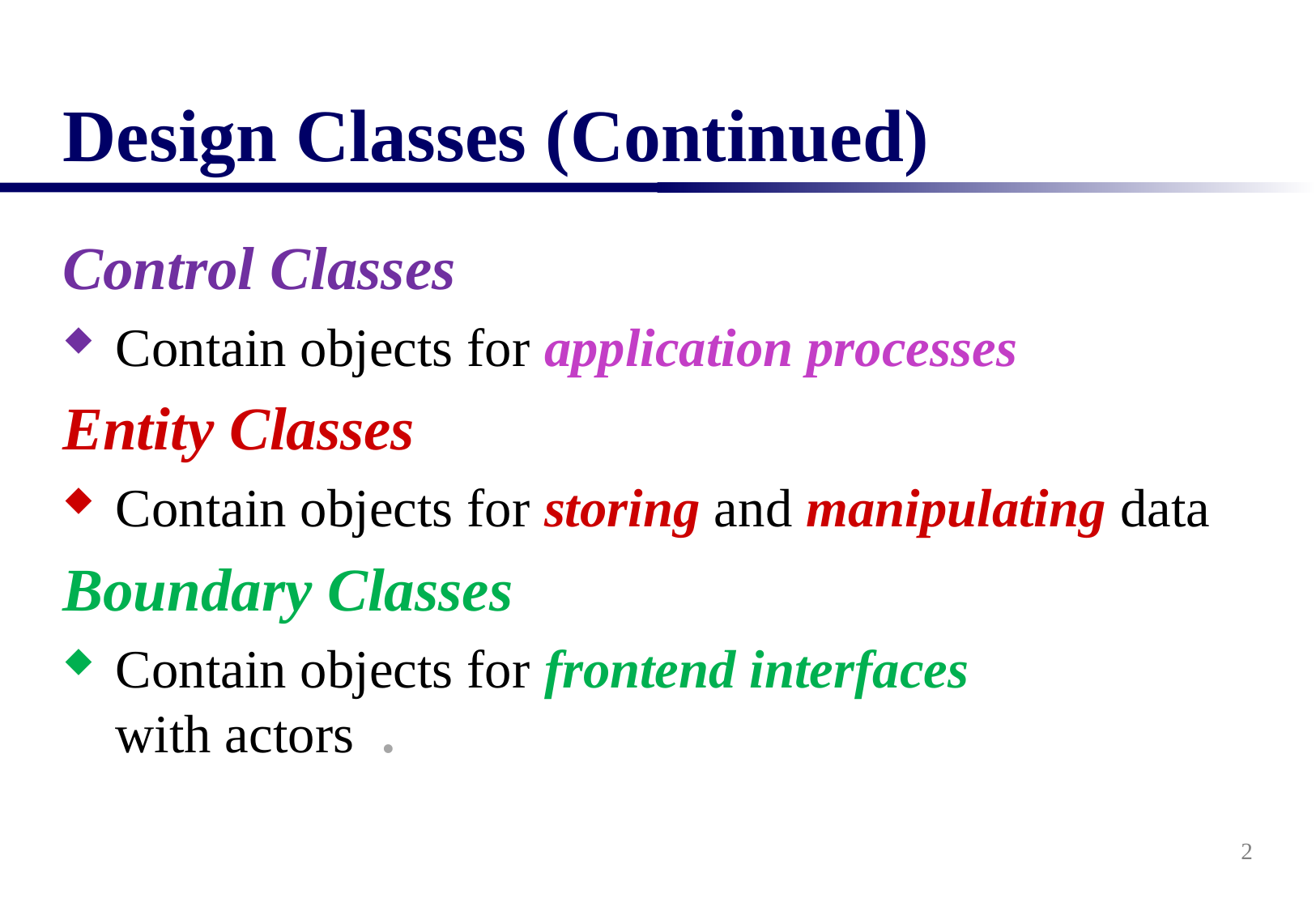

Design Classes (Continued)
Control Classes
Contain objects for application processes
Entity Classes
Contain objects for storing and manipulating data
Boundary Classes
Contain objects for frontend interfaces
with actors  .
2